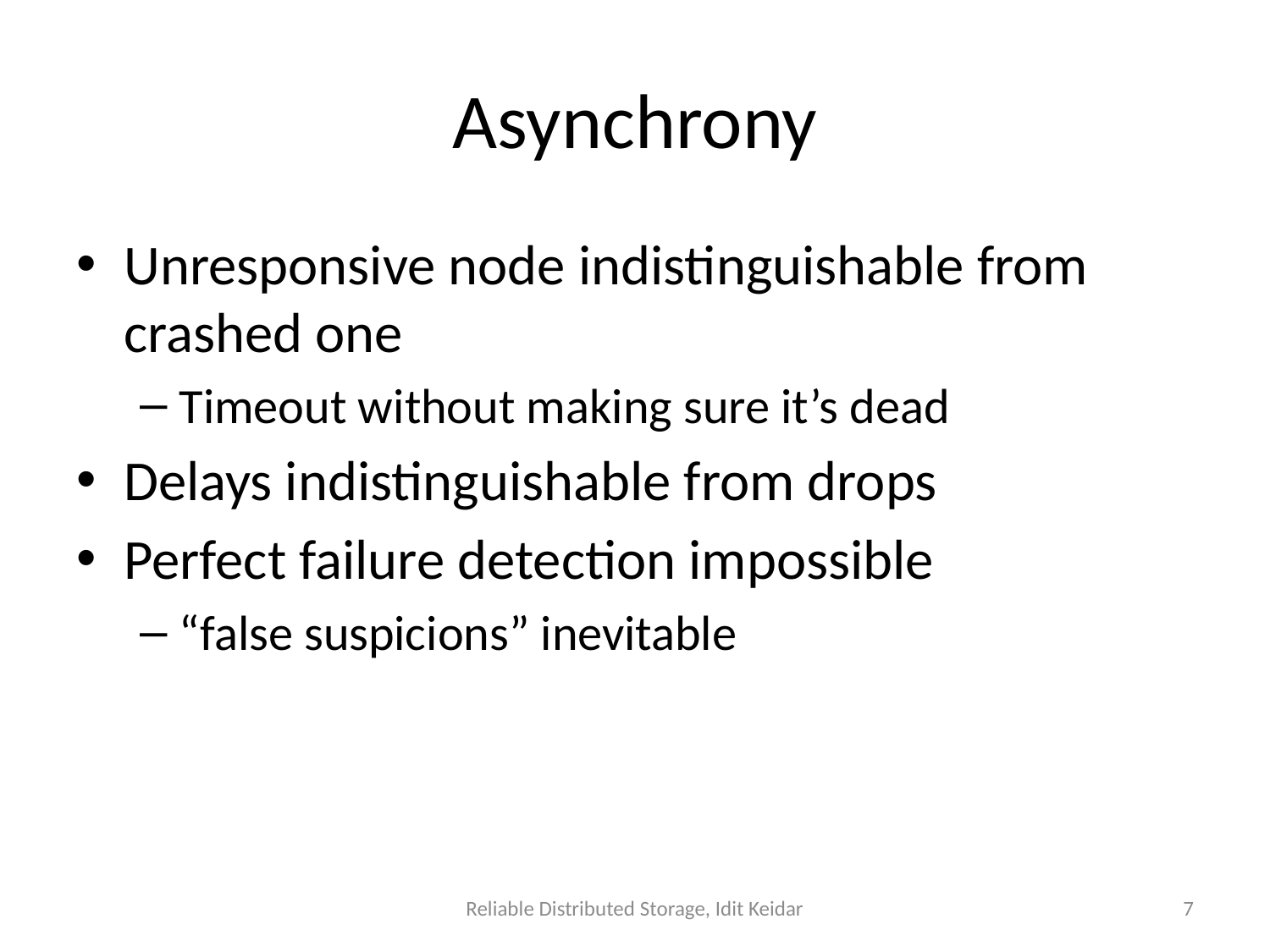

# Asynchrony
Unresponsive node indistinguishable from crashed one
Timeout without making sure it’s dead
Delays indistinguishable from drops
Perfect failure detection impossible
“false suspicions” inevitable

Reliable Distributed Storage, Idit Keidar
7